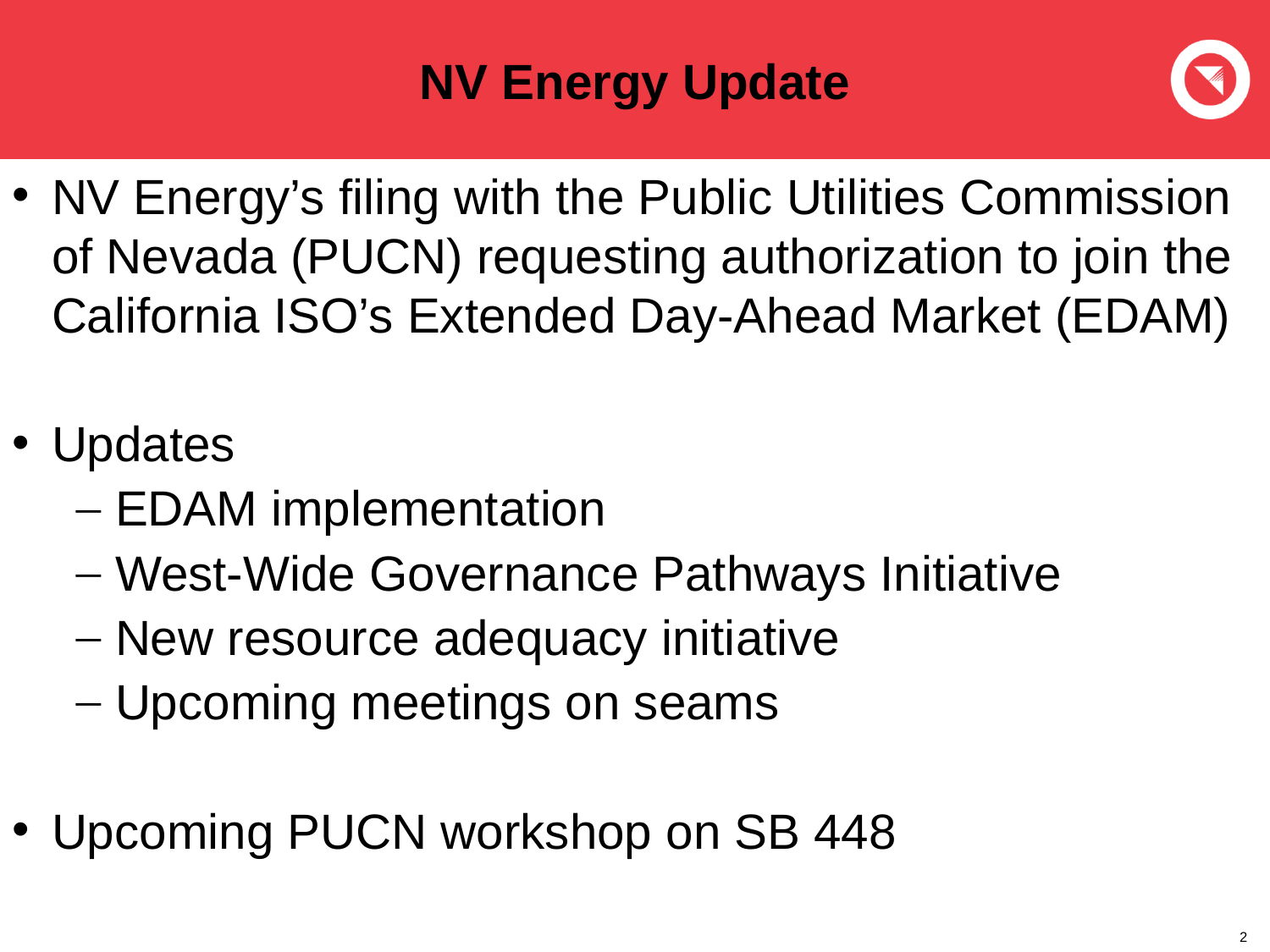

# NV Energy Update
NV Energy’s filing with the Public Utilities Commission of Nevada (PUCN) requesting authorization to join the California ISO’s Extended Day-Ahead Market (EDAM)

Updates
EDAM implementation
West-Wide Governance Pathways Initiative
New resource adequacy initiative
Upcoming meetings on seams

Upcoming PUCN workshop on SB 448

2